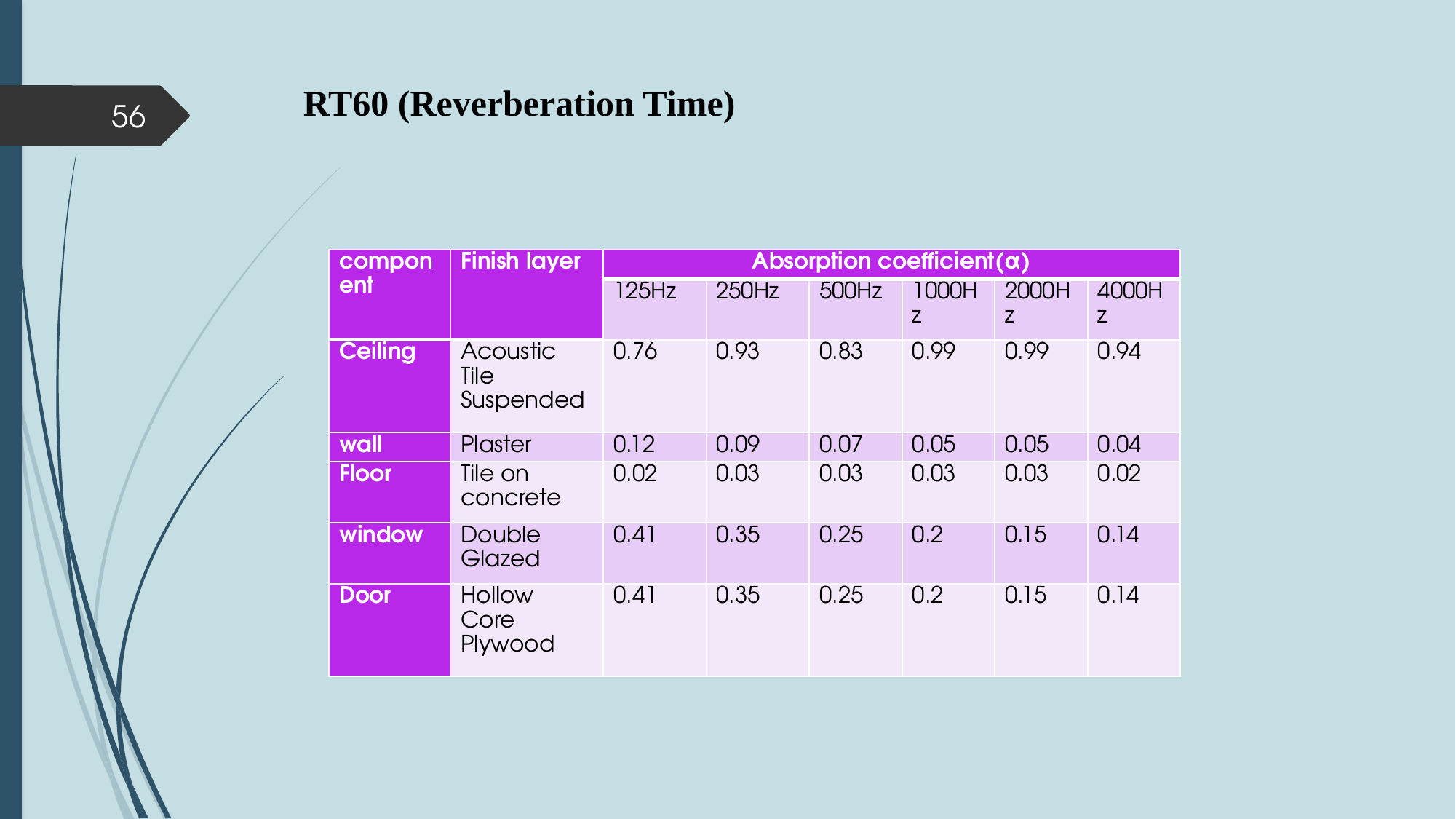

RT60 (Reverberation Time)
56
| component | Finish layer | Absorption coefficient(α) |  |  |  |  |  |
| --- | --- | --- | --- | --- | --- | --- | --- |
|  |  | 125Hz | 250Hz | 500Hz | 1000Hz | 2000Hz | 4000Hz |
| Ceiling | Acoustic Tile Suspended | 0.76 | 0.93 | 0.83 | 0.99 | 0.99 | 0.94 |
| wall | Plaster | 0.12 | 0.09 | 0.07 | 0.05 | 0.05 | 0.04 |
| Floor | Tile on concrete | 0.02 | 0.03 | 0.03 | 0.03 | 0.03 | 0.02 |
| window | Double Glazed | 0.41 | 0.35 | 0.25 | 0.2 | 0.15 | 0.14 |
| Door | Hollow Core Plywood | 0.41 | 0.35 | 0.25 | 0.2 | 0.15 | 0.14 |